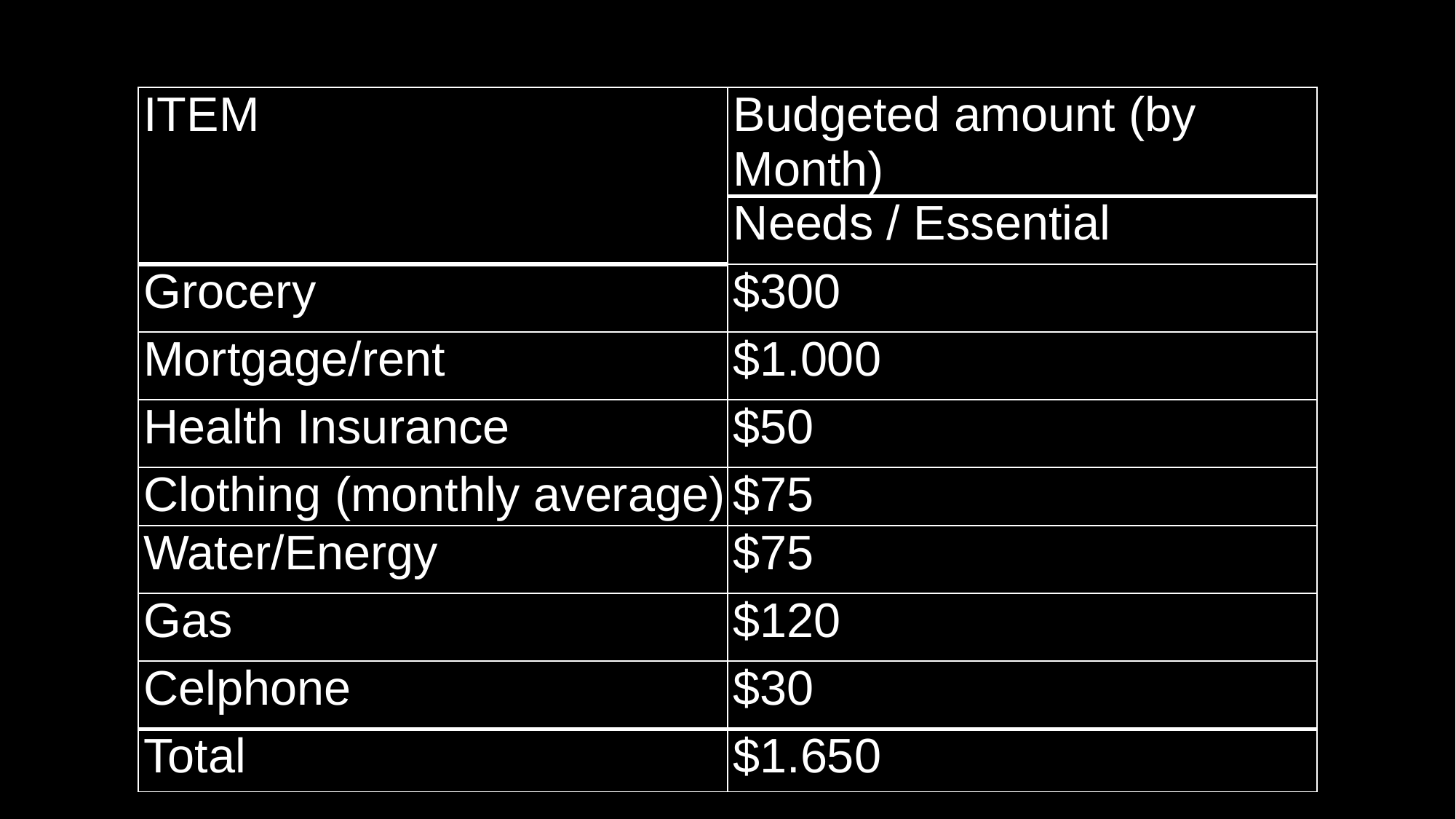

| ITEM | Budgeted amount (by Month) |
| --- | --- |
|  | Needs / Essential |
| Grocery | $300 |
| Mortgage/rent | $1.000 |
| Health Insurance | $50 |
| Clothing (monthly average) | $75 |
| Water/Energy | $75 |
| Gas | $120 |
| Celphone | $30 |
| Total | $1.650 |